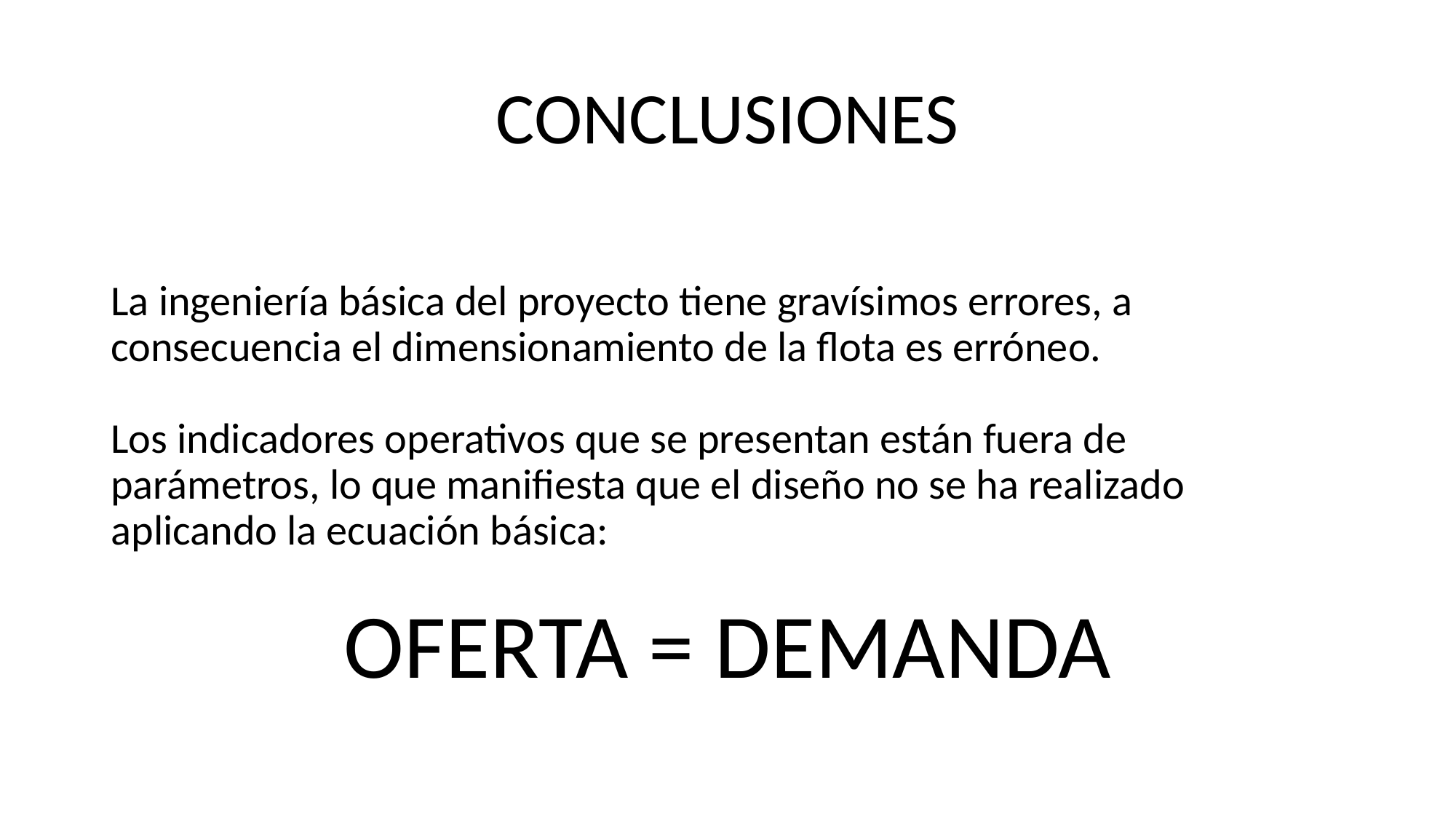

# CONCLUSIONES
La ingeniería básica del proyecto tiene gravísimos errores, a consecuencia el dimensionamiento de la flota es erróneo.

Los indicadores operativos que se presentan están fuera de parámetros, lo que manifiesta que el diseño no se ha realizado aplicando la ecuación básica:

OFERTA = DEMANDA